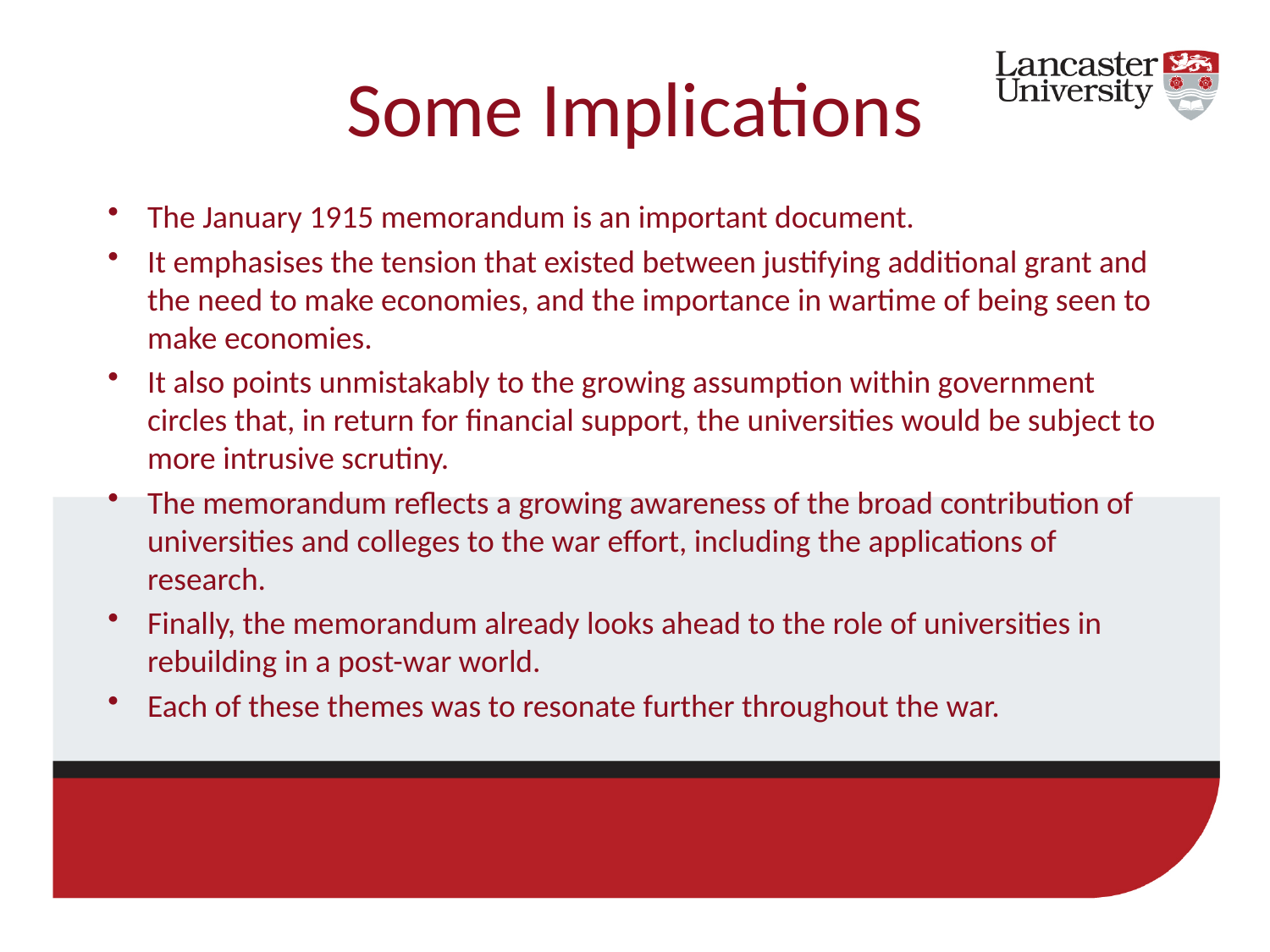

# Some Implications
The January 1915 memorandum is an important document.
It emphasises the tension that existed between justifying additional grant and the need to make economies, and the importance in wartime of being seen to make economies.
It also points unmistakably to the growing assumption within government circles that, in return for financial support, the universities would be subject to more intrusive scrutiny.
The memorandum reflects a growing awareness of the broad contribution of universities and colleges to the war effort, including the applications of research.
Finally, the memorandum already looks ahead to the role of universities in rebuilding in a post-war world.
Each of these themes was to resonate further throughout the war.